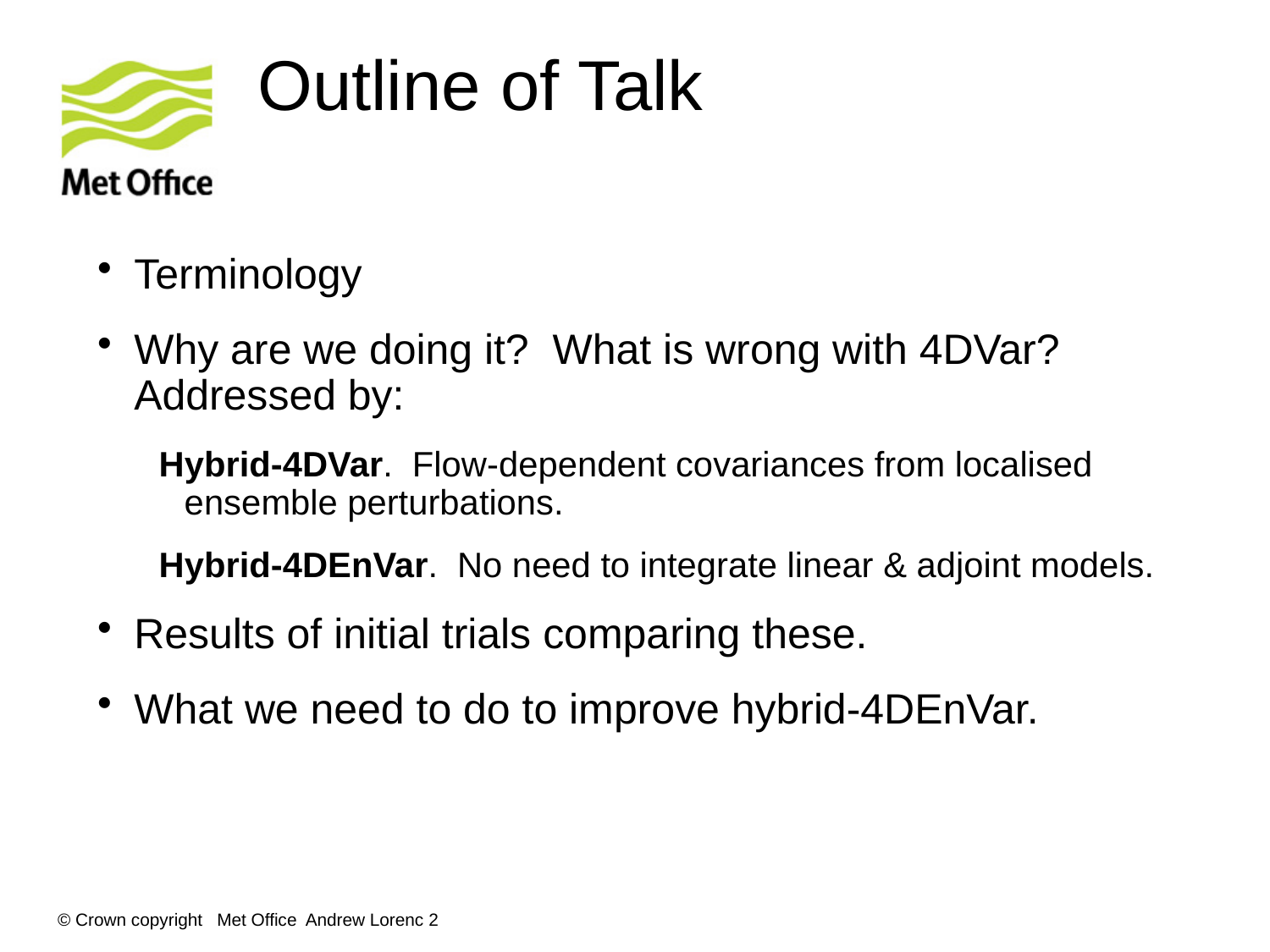

# Outline of Talk
Terminology
Why are we doing it?  What is wrong with 4DVar?  Addressed by:
Hybrid-4DVar.  Flow-dependent covariances from localised ensemble perturbations.
Hybrid-4DEnVar.  No need to integrate linear & adjoint models.
Results of initial trials comparing these.
What we need to do to improve hybrid-4DEnVar.
© Crown copyright   Met Office  Andrew Lorenc 2